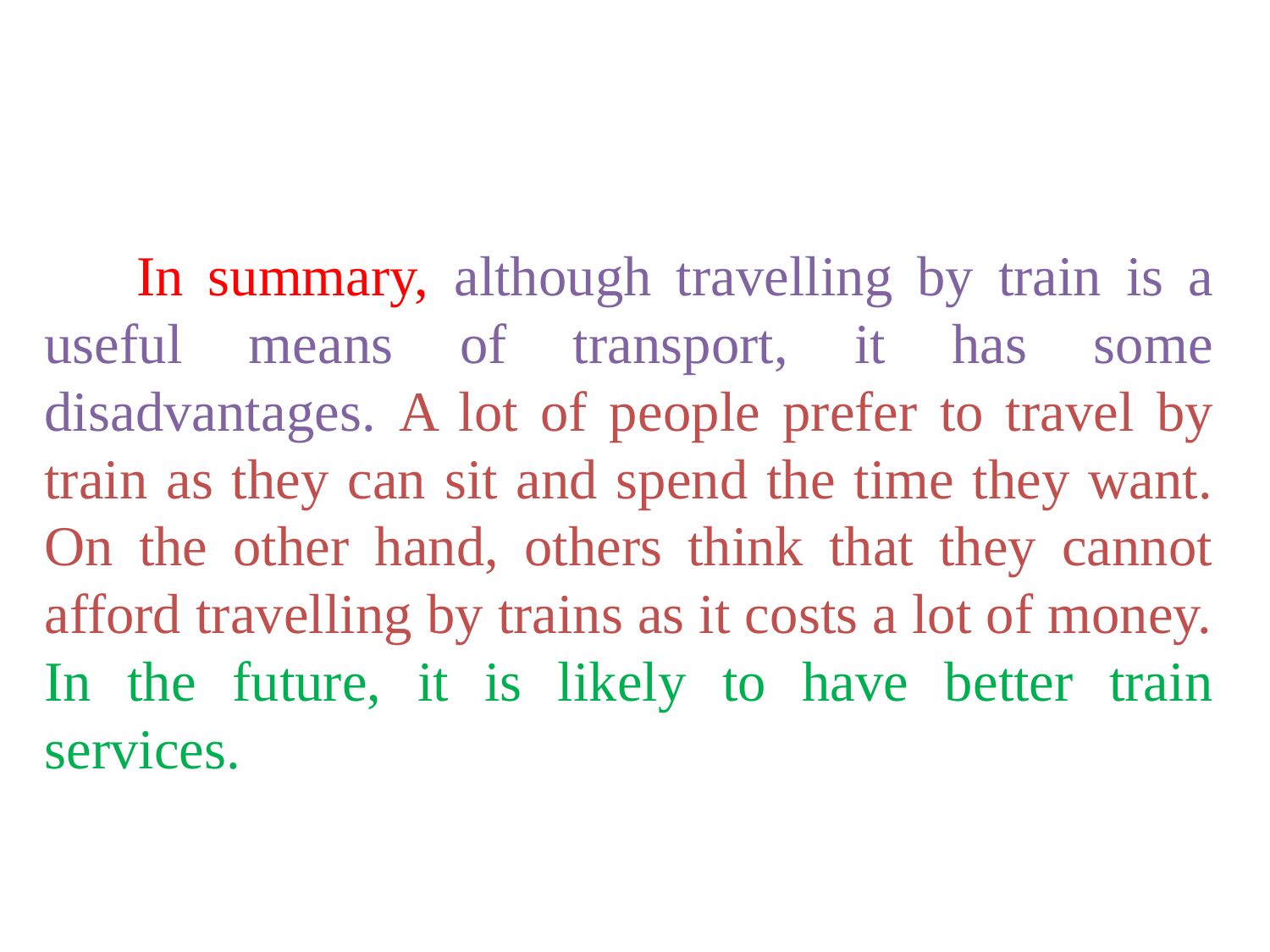

#
    In summary, although travelling by train is a useful means of transport, it has some disadvantages. A lot of people prefer to travel by train as they can sit and spend the time they want. On the other hand, others think that they cannot afford travelling by trains as it costs a lot of money. In the future, it is likely to have better train services.